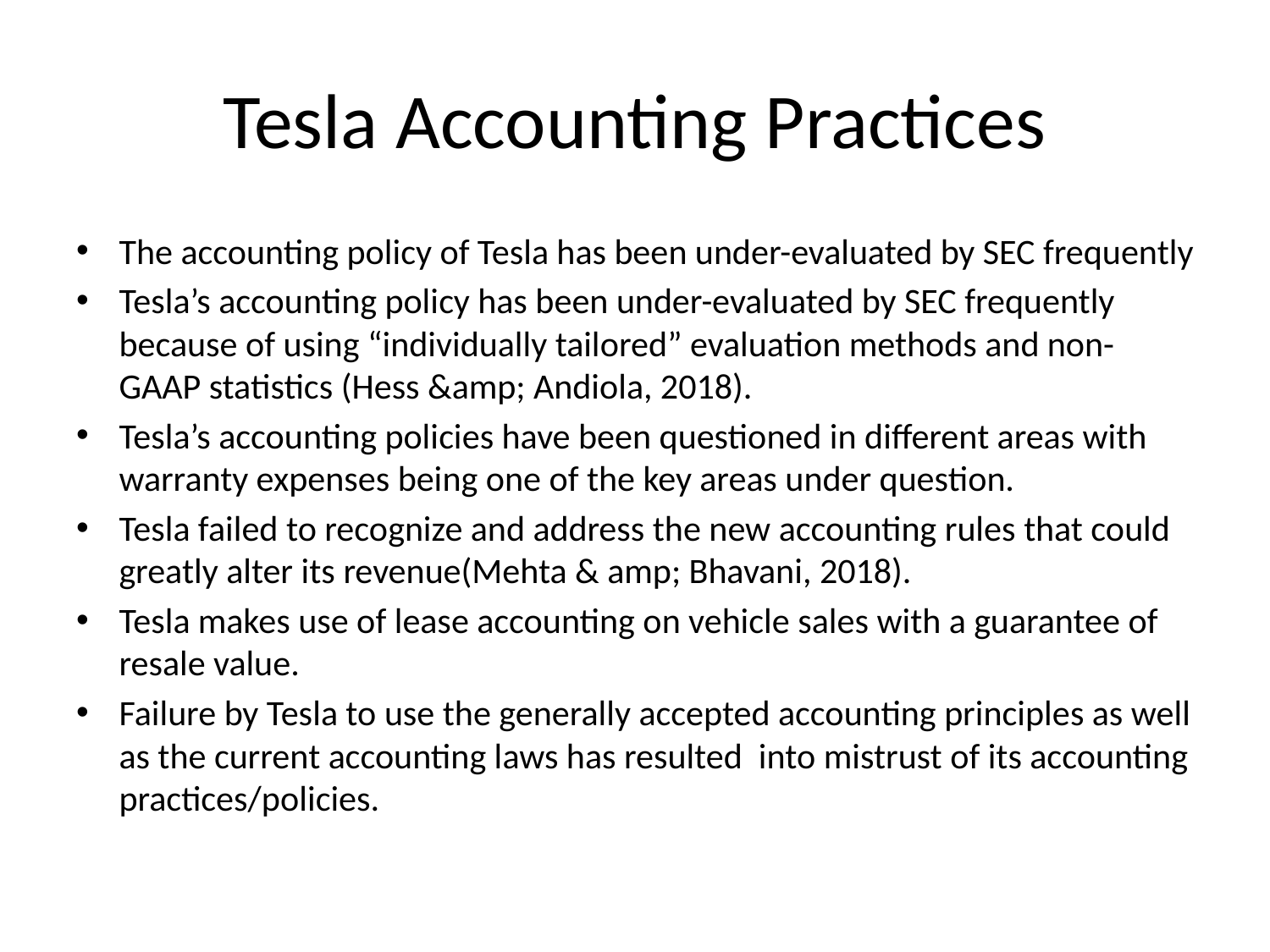

# Tesla Accounting Practices
The accounting policy of Tesla has been under-evaluated by SEC frequently
Tesla’s accounting policy has been under-evaluated by SEC frequently because of using “individually tailored” evaluation methods and non-GAAP statistics (Hess &amp; Andiola, 2018).
Tesla’s accounting policies have been questioned in different areas with warranty expenses being one of the key areas under question.
Tesla failed to recognize and address the new accounting rules that could greatly alter its revenue(Mehta & amp; Bhavani, 2018).
Tesla makes use of lease accounting on vehicle sales with a guarantee of resale value.
Failure by Tesla to use the generally accepted accounting principles as well as the current accounting laws has resulted  into mistrust of its accounting practices/policies.